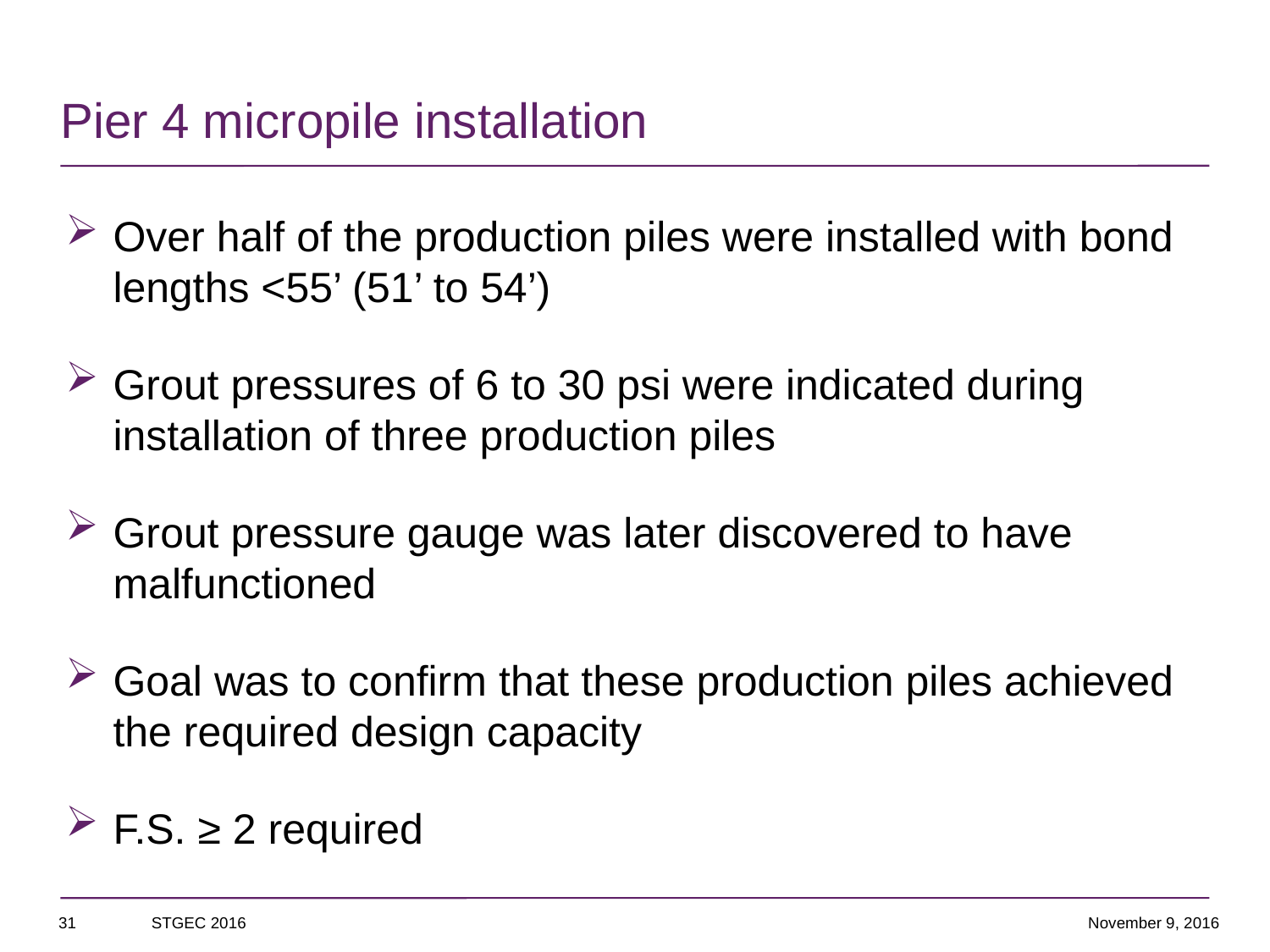

# Pier 4 micropile installation
Over half of the production piles were installed with bond lengths <55’ (51’ to 54’)

Grout pressures of 6 to 30 psi were indicated during installation of three production piles

Grout pressure gauge was later discovered to have malfunctioned

Goal was to confirm that these production piles achieved the required design capacity

F.S. ≥ 2 required

31
STGEC 2016
November 9, 2016